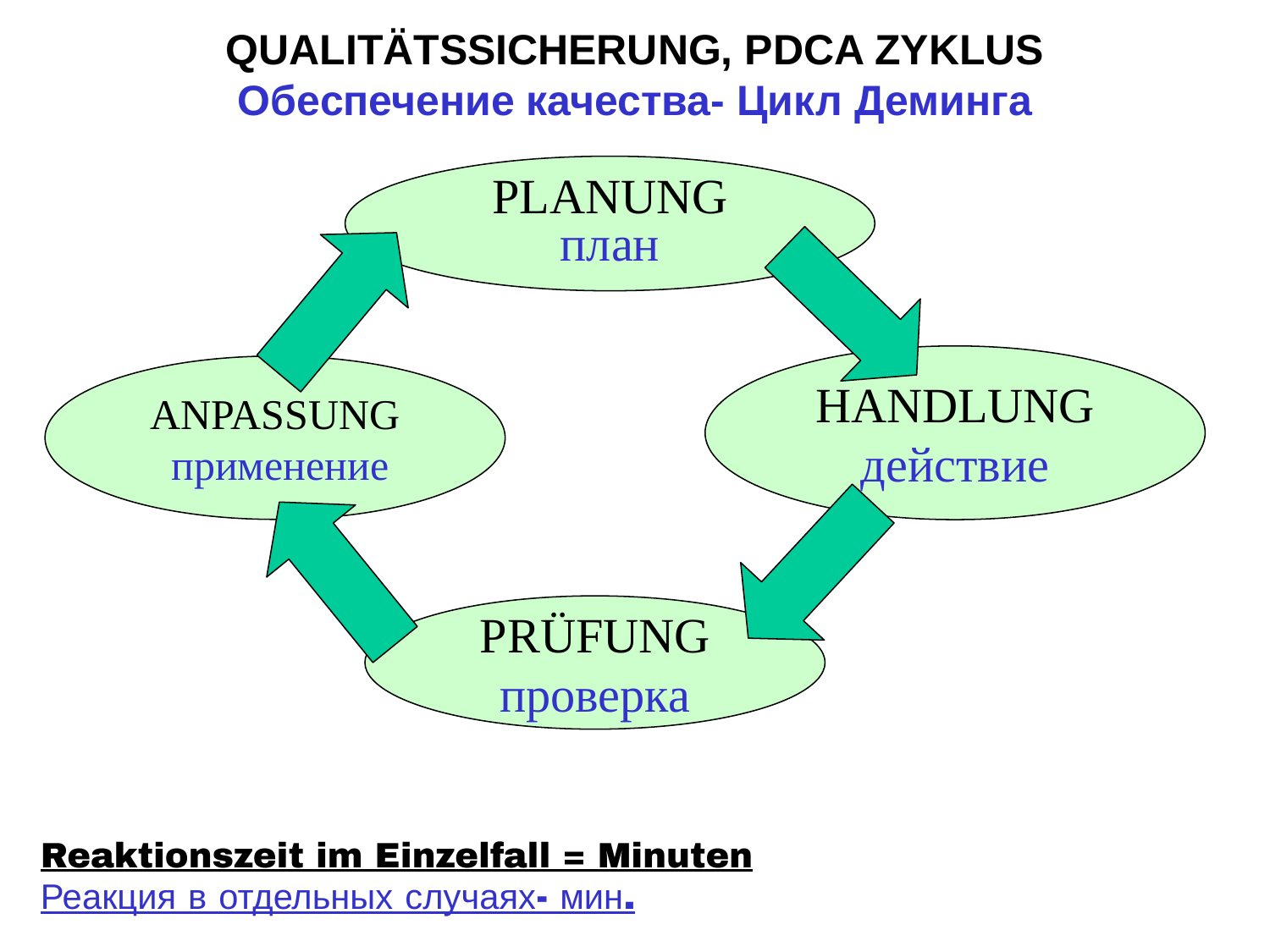

# QUALITÄTSSICHERUNG, PDCA ZYKLUS Обеспечение качества- Цикл Деминга
PLANUNG
план

HANDLUNG
действие
ANPASSUNG
 применение

PRÜFUNG
проверка

Reaktionszeit im Einzelfall = Minuten
Реакция в отдельных случаях- мин.